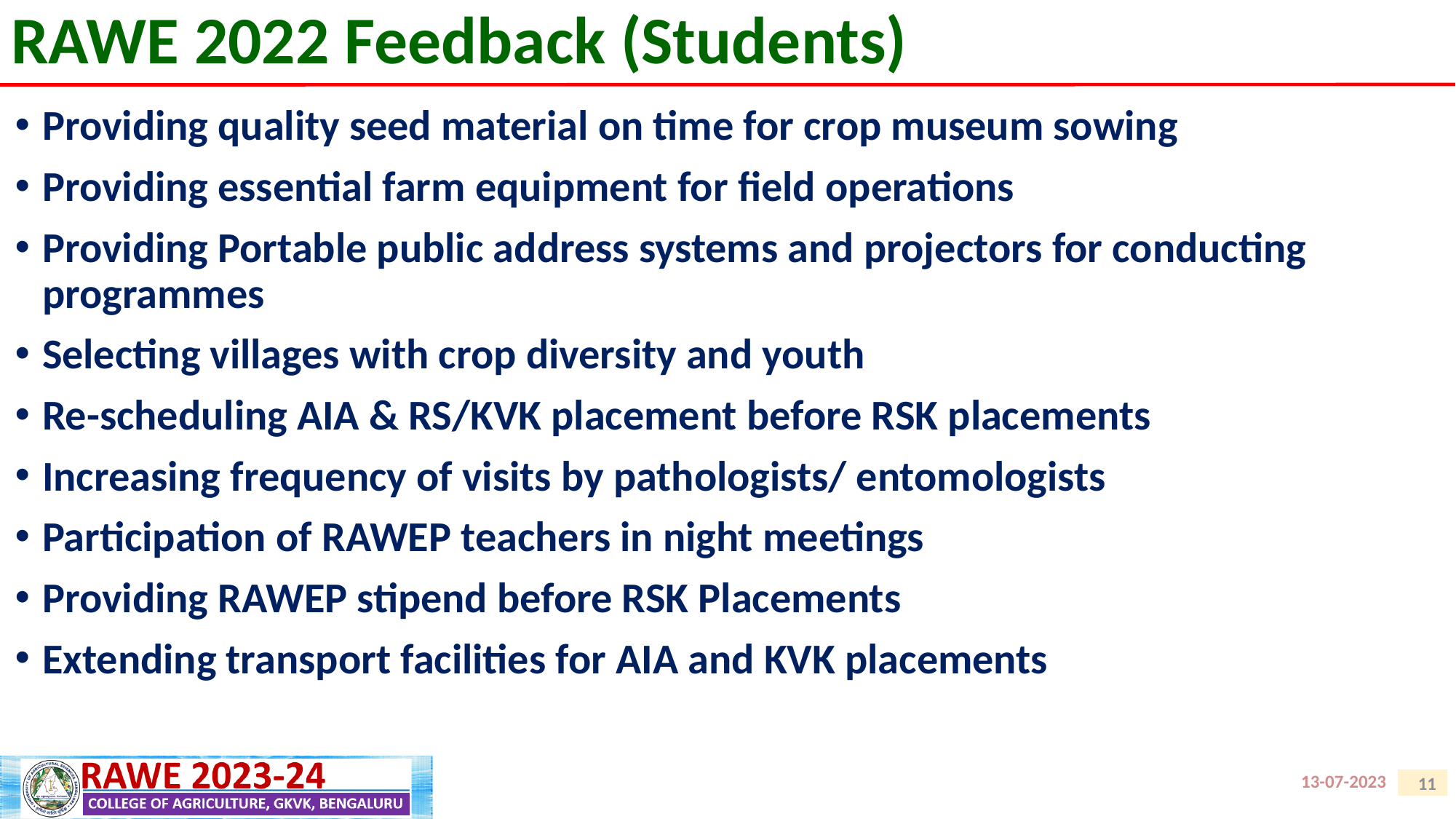

# RAWE 2022 Feedback (Students)
Providing quality seed material on time for crop museum sowing
Providing essential farm equipment for field operations
Providing Portable public address systems and projectors for conducting programmes
Selecting villages with crop diversity and youth
Re-scheduling AIA & RS/KVK placement before RSK placements
Increasing frequency of visits by pathologists/ entomologists
Participation of RAWEP teachers in night meetings
Providing RAWEP stipend before RSK Placements
Extending transport facilities for AIA and KVK placements
13-07-2023
11